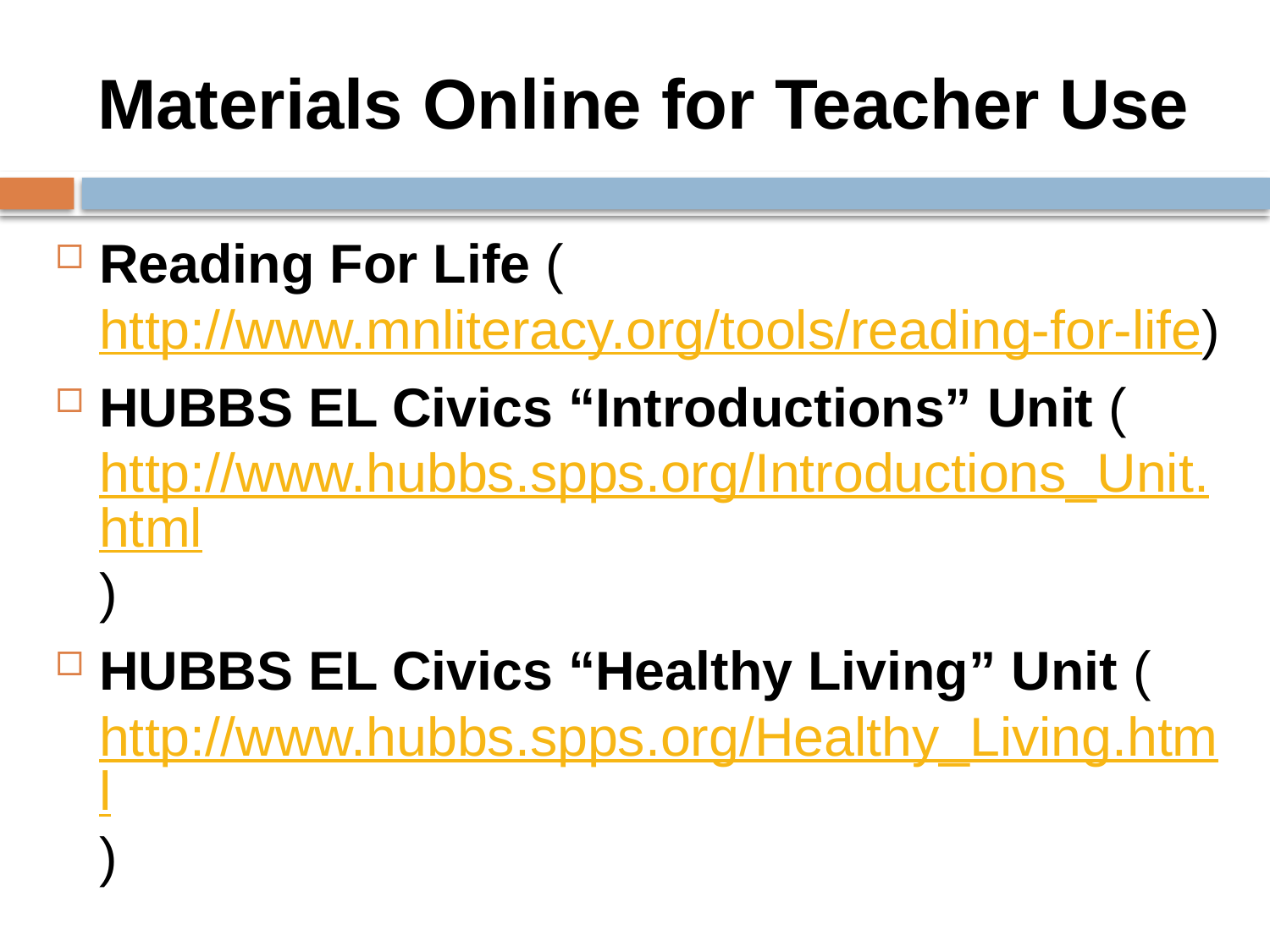

# Materials Online for Teacher Use
Reading For Life (http://www.mnliteracy.org/tools/reading-for-life)
HUBBS EL Civics “Introductions” Unit (http://www.hubbs.spps.org/Introductions_Unit.html)
HUBBS EL Civics “Healthy Living” Unit (http://www.hubbs.spps.org/Healthy_Living.html)